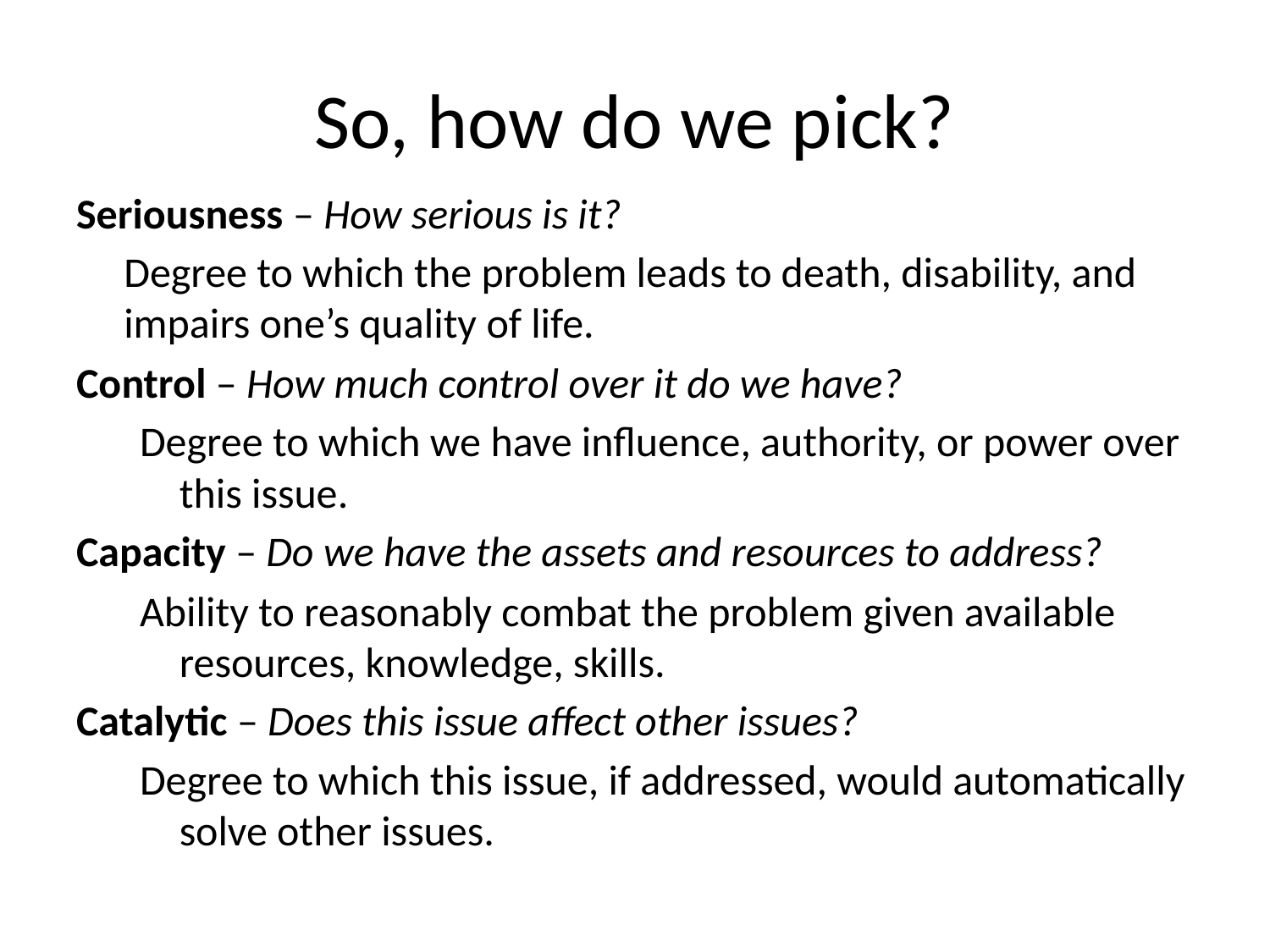

# So, how do we pick?
Seriousness – How serious is it?
	Degree to which the problem leads to death, disability, and impairs one’s quality of life.
Control – How much control over it do we have?
Degree to which we have influence, authority, or power over this issue.
Capacity – Do we have the assets and resources to address?
Ability to reasonably combat the problem given available resources, knowledge, skills.
Catalytic – Does this issue affect other issues?
Degree to which this issue, if addressed, would automatically solve other issues.